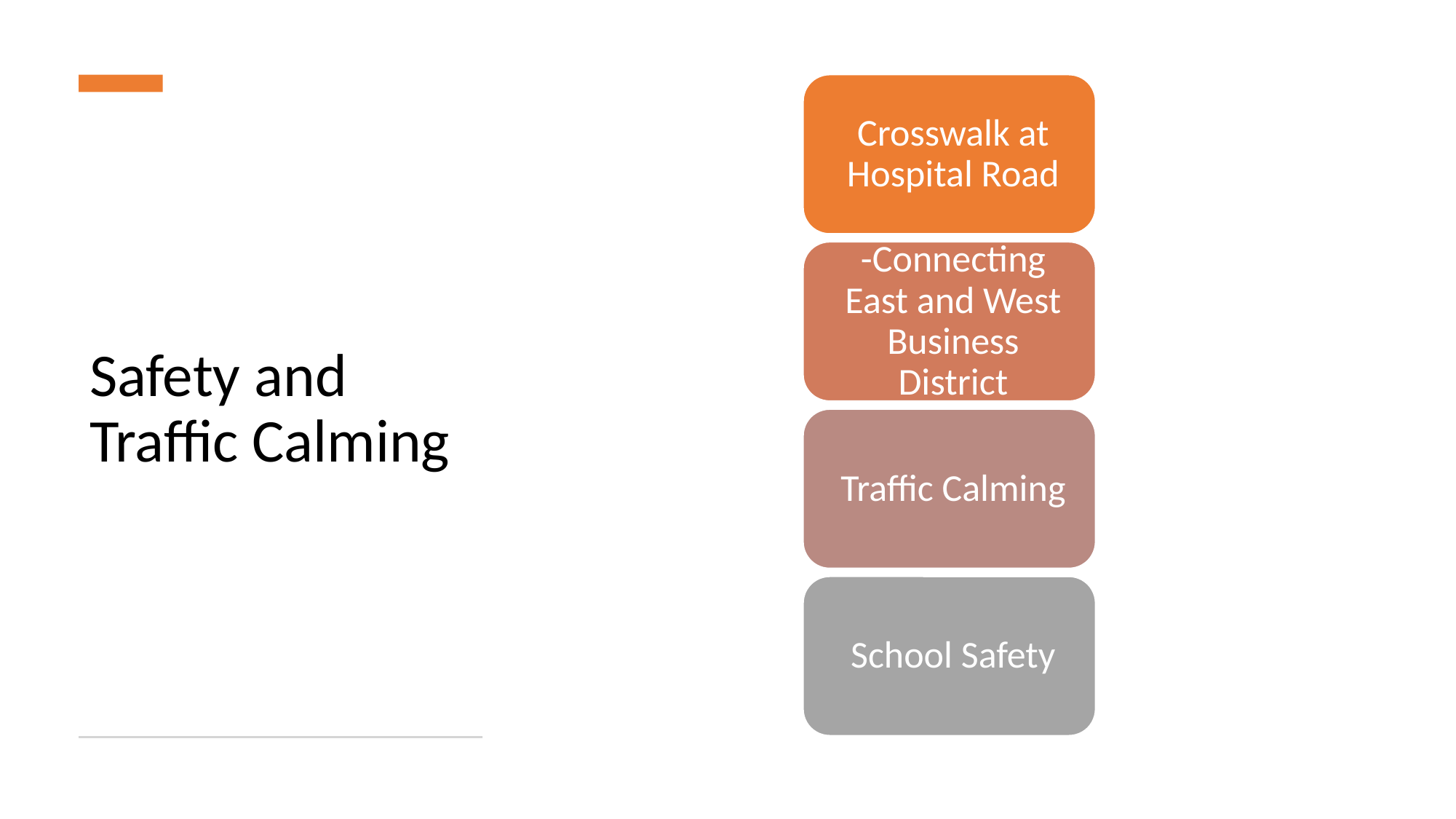

Crosswalk at Hospital Road
-Connecting East and West Business District
Traffic Calming
School Safety
# Safety and Traffic Calming